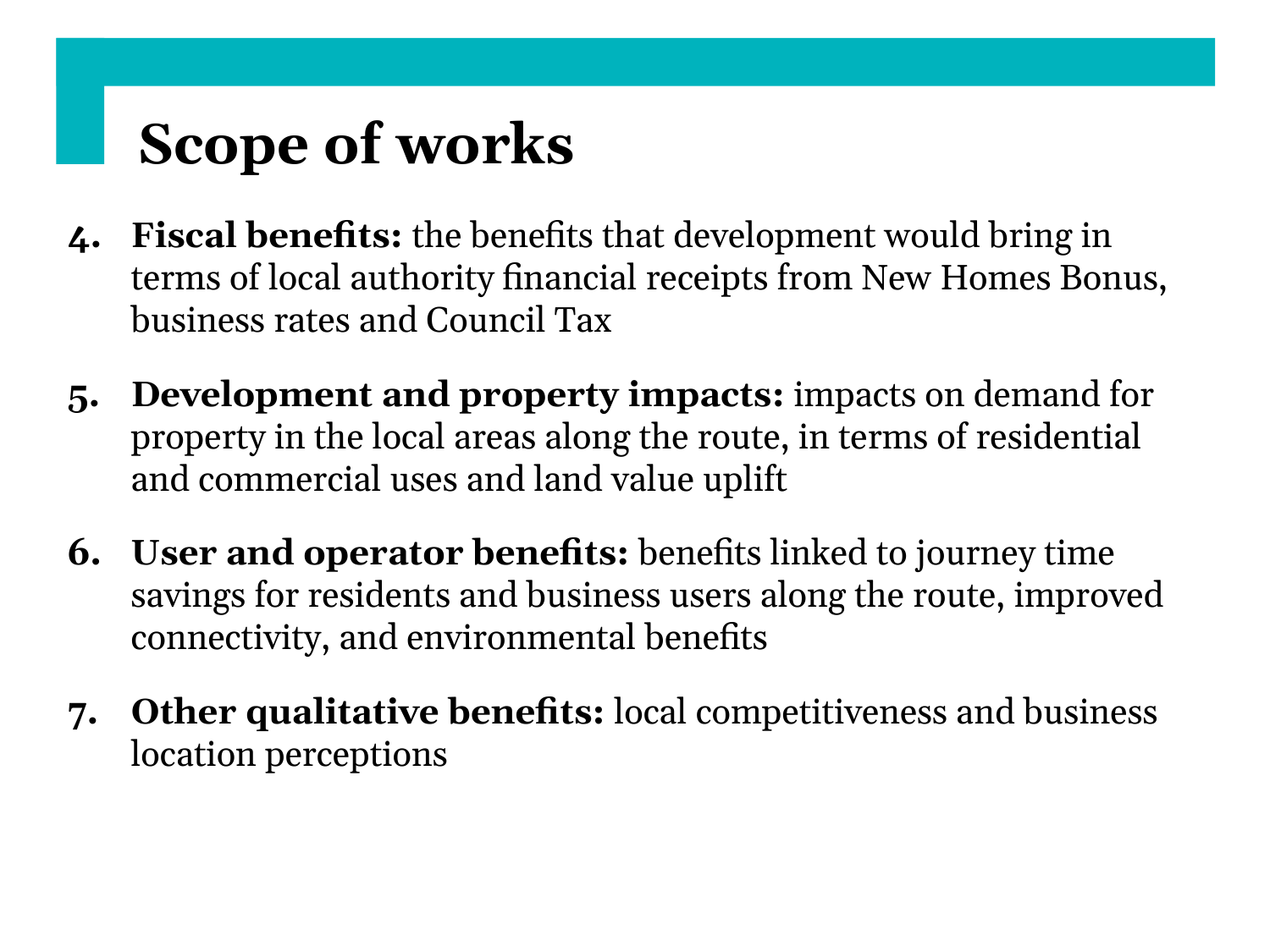

Scope of works
Fiscal benefits: the benefits that development would bring in terms of local authority financial receipts from New Homes Bonus, business rates and Council Tax
Development and property impacts: impacts on demand for property in the local areas along the route, in terms of residential and commercial uses and land value uplift
User and operator benefits: benefits linked to journey time savings for residents and business users along the route, improved connectivity, and environmental benefits
Other qualitative benefits: local competitiveness and business location perceptions